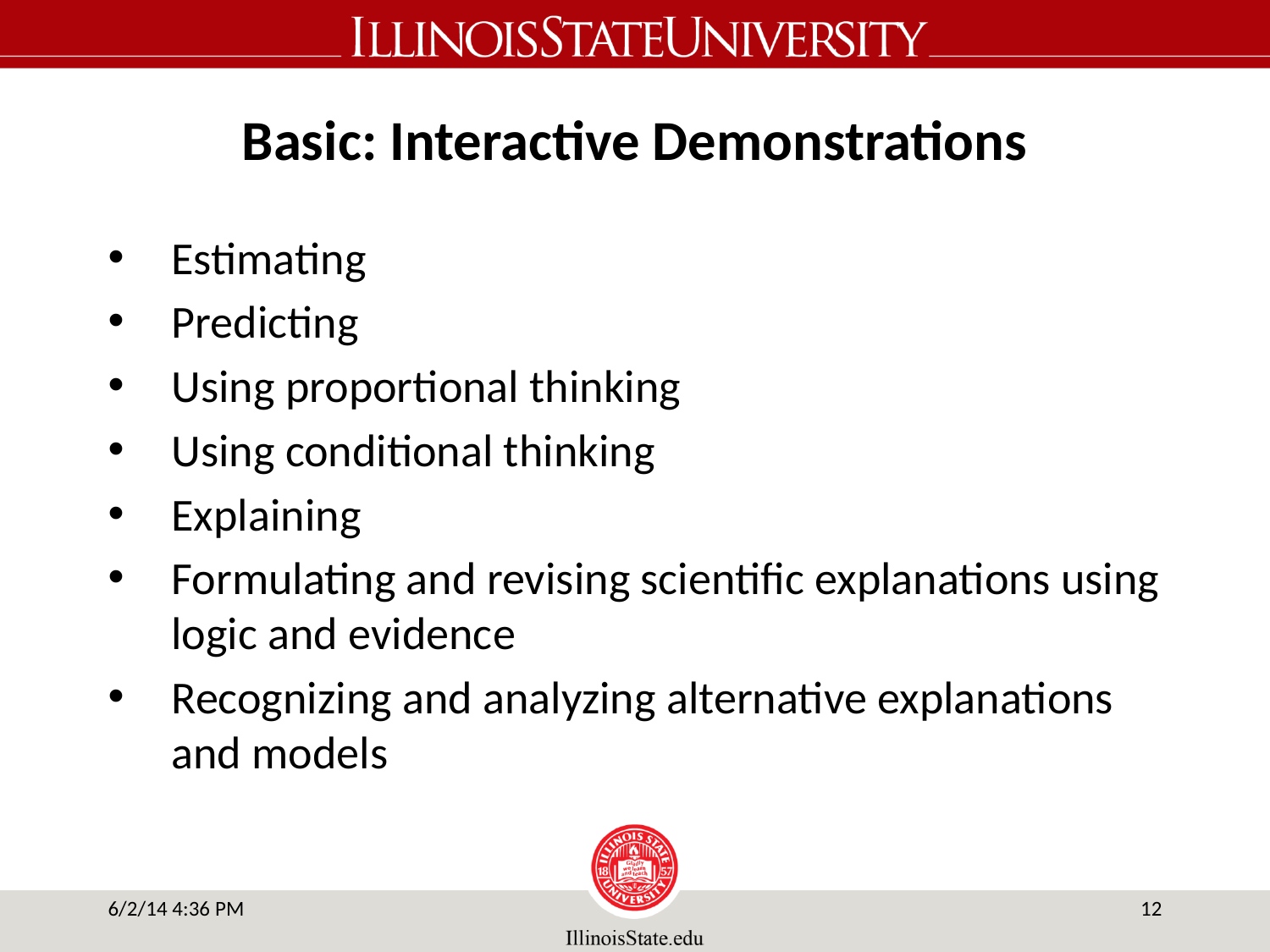

# Basic: Interactive Demonstrations
Estimating
Predicting
Using proportional thinking
Using conditional thinking
Explaining
Formulating and revising scientific explanations using logic and evidence
Recognizing and analyzing alternative explanations and models

6/2/14 4:36 PM
12